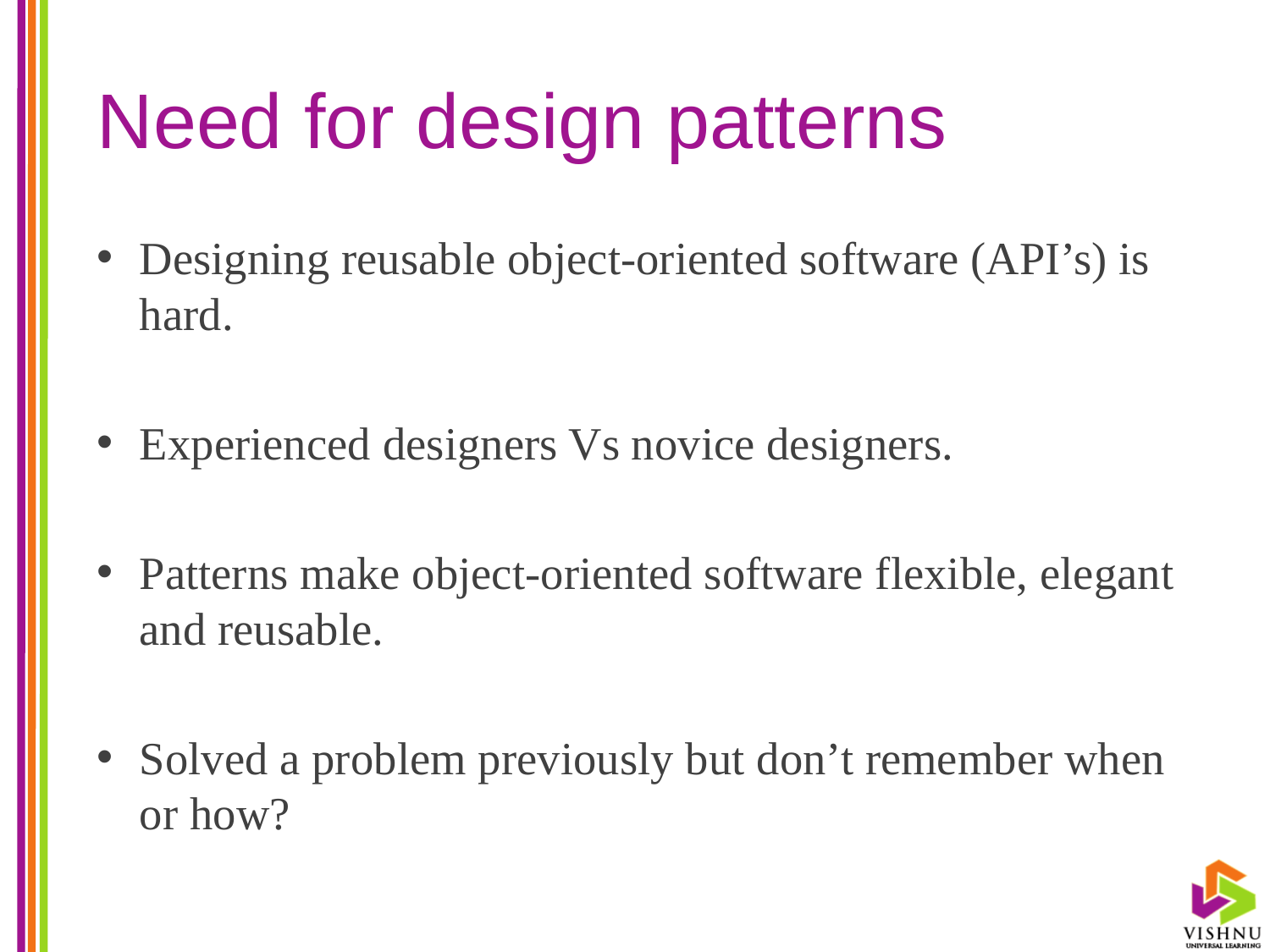

# Need for design patterns
Designing reusable object-oriented software (API’s) is hard.

Experienced designers Vs novice designers.

Patterns make object-oriented software flexible, elegant and reusable.

Solved a problem previously but don’t remember when or how?